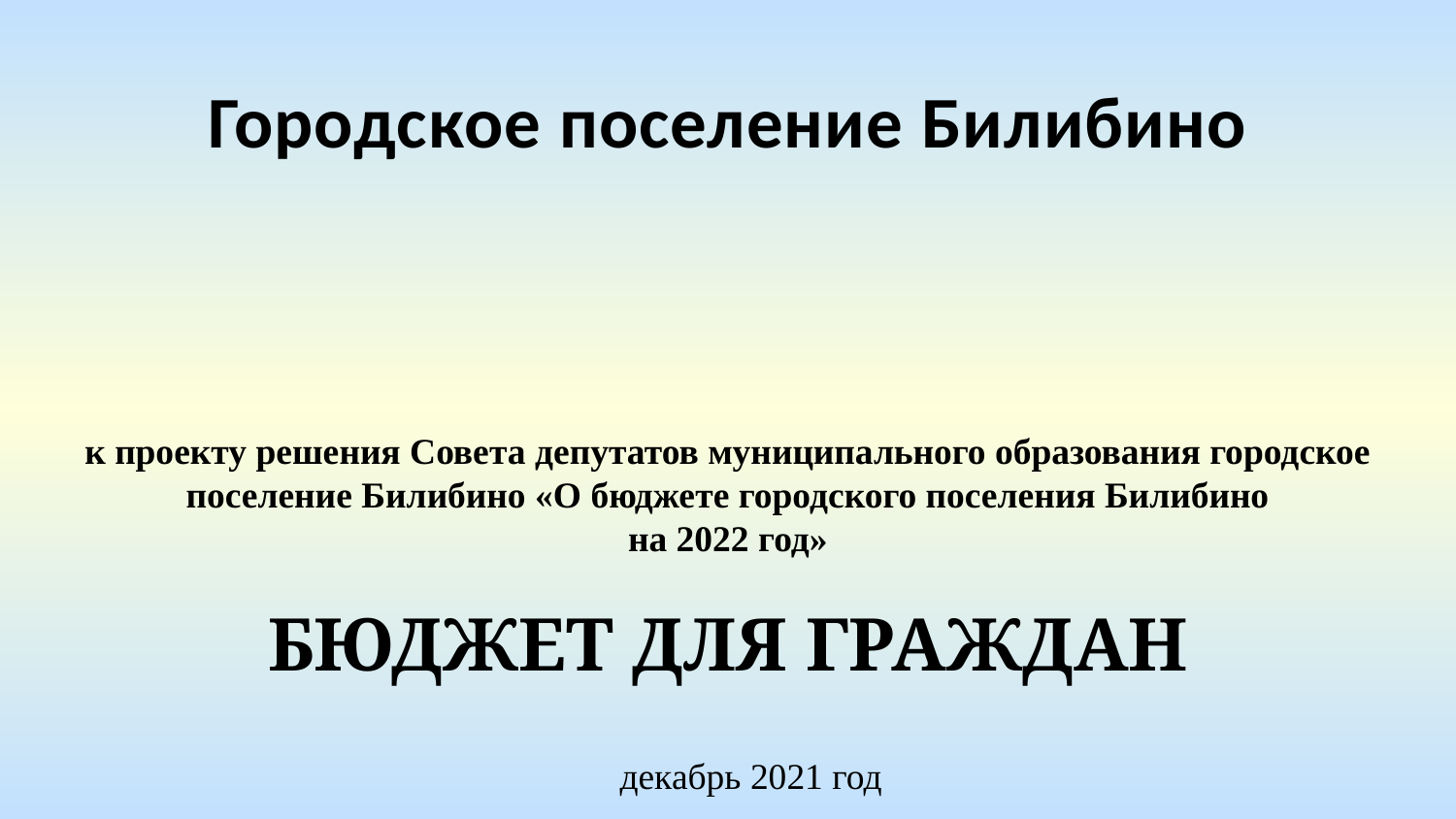

Городское поселение Билибино
к проекту решения Совета депутатов муниципального образования городское поселение Билибино «О бюджете городского поселения Билибино
на 2022 год»

БЮДЖЕТ ДЛЯ ГРАЖДАН
     декабрь 2021 год